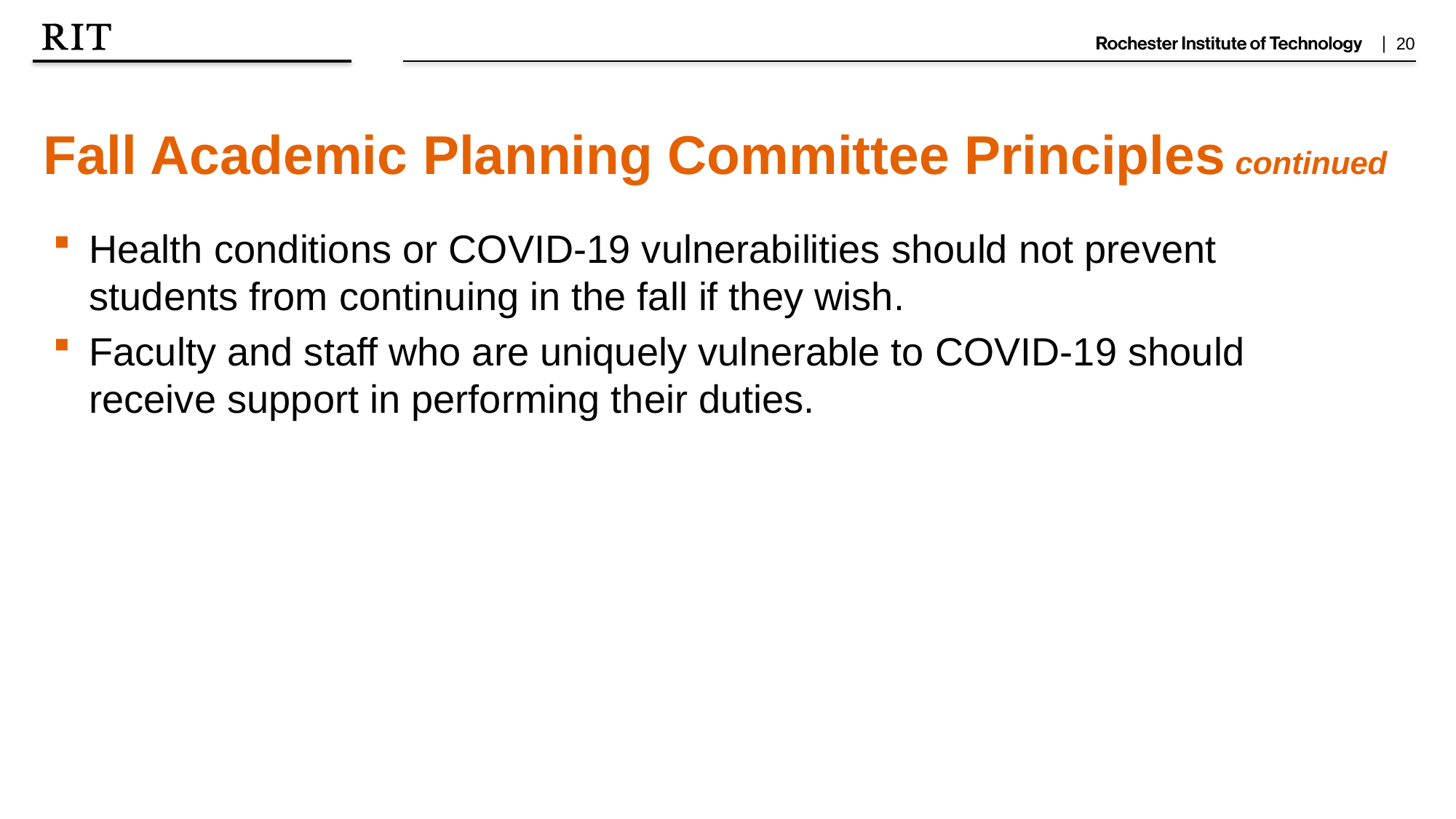

Fall Academic Planning Committee Principles continued
Health conditions or COVID-19 vulnerabilities should not prevent students from continuing in the fall if they wish.
Faculty and staff who are uniquely vulnerable to COVID-19 should receive support in performing their duties.